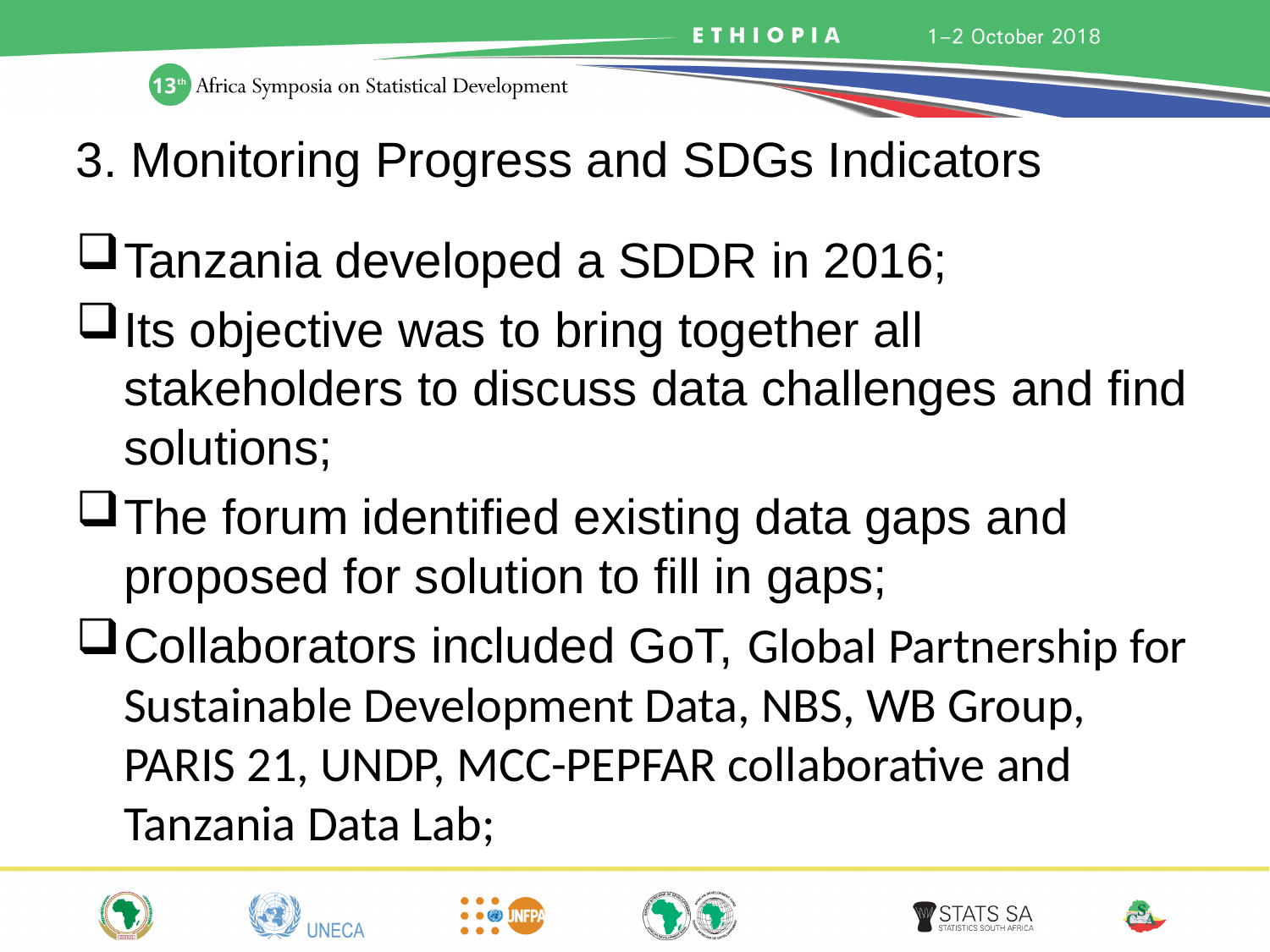

# 3. Monitoring Progress and SDGs Indicators
Tanzania developed a SDDR in 2016;
Its objective was to bring together all stakeholders to discuss data challenges and find solutions;
The forum identified existing data gaps and proposed for solution to fill in gaps;
Collaborators included GoT, Global Partnership for Sustainable Development Data, NBS, WB Group, PARIS 21, UNDP, MCC-PEPFAR collaborative and Tanzania Data Lab;